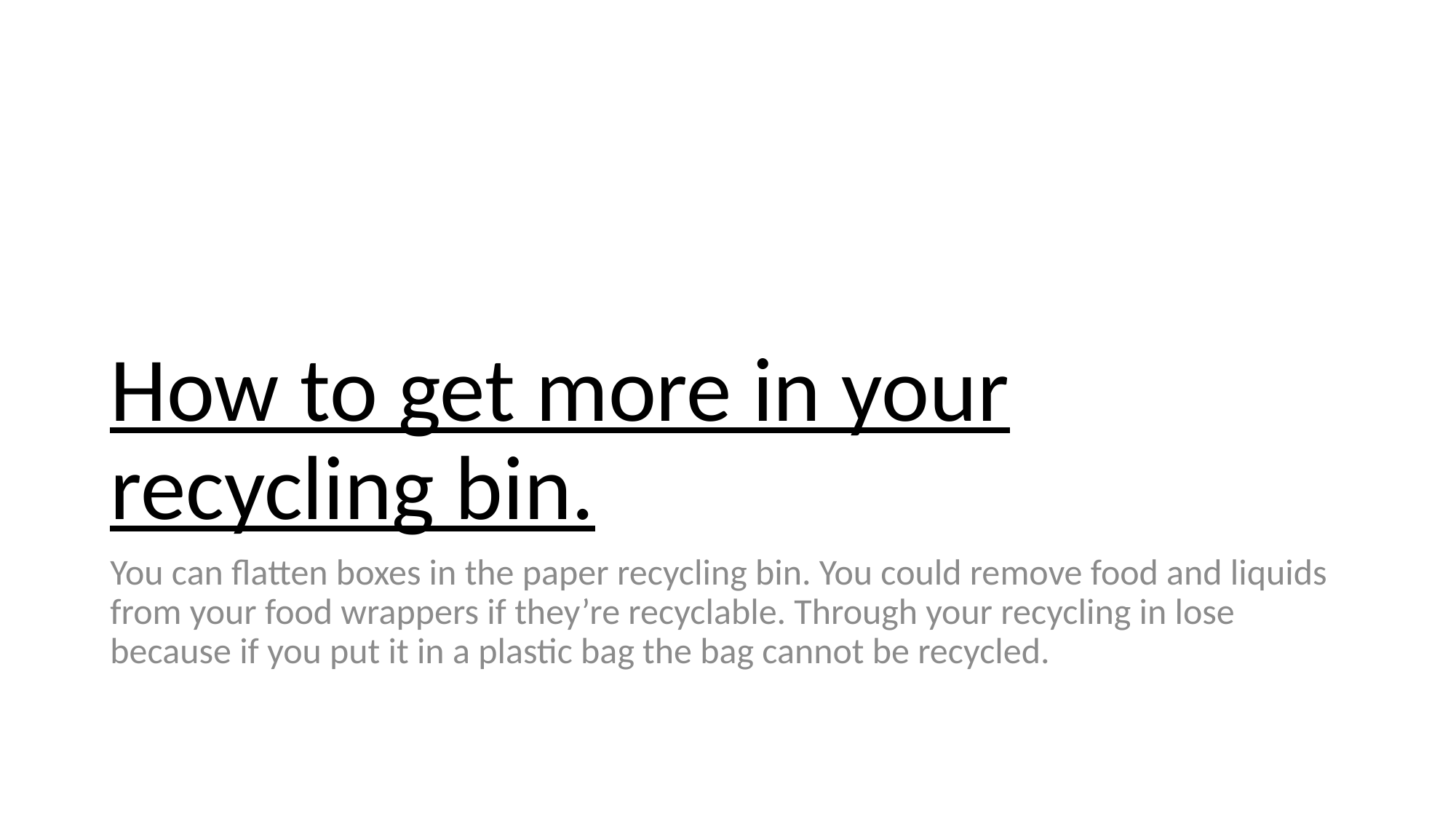

# How to get more in your recycling bin.
You can flatten boxes in the paper recycling bin. You could remove food and liquids from your food wrappers if they’re recyclable. Through your recycling in lose because if you put it in a plastic bag the bag cannot be recycled.